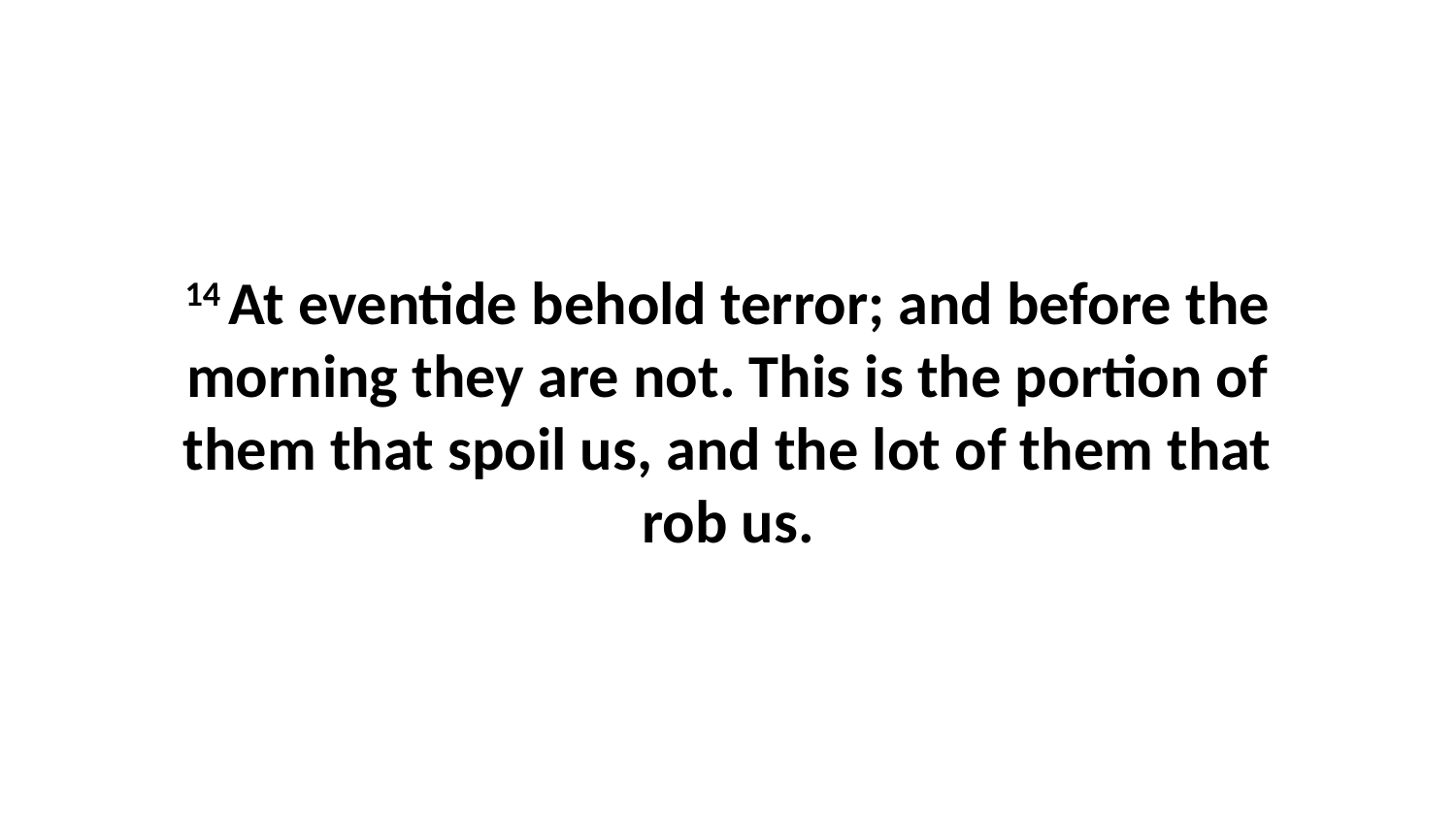

14 At eventide behold terror; and before the morning they are not. This is the portion of them that spoil us, and the lot of them that rob us.